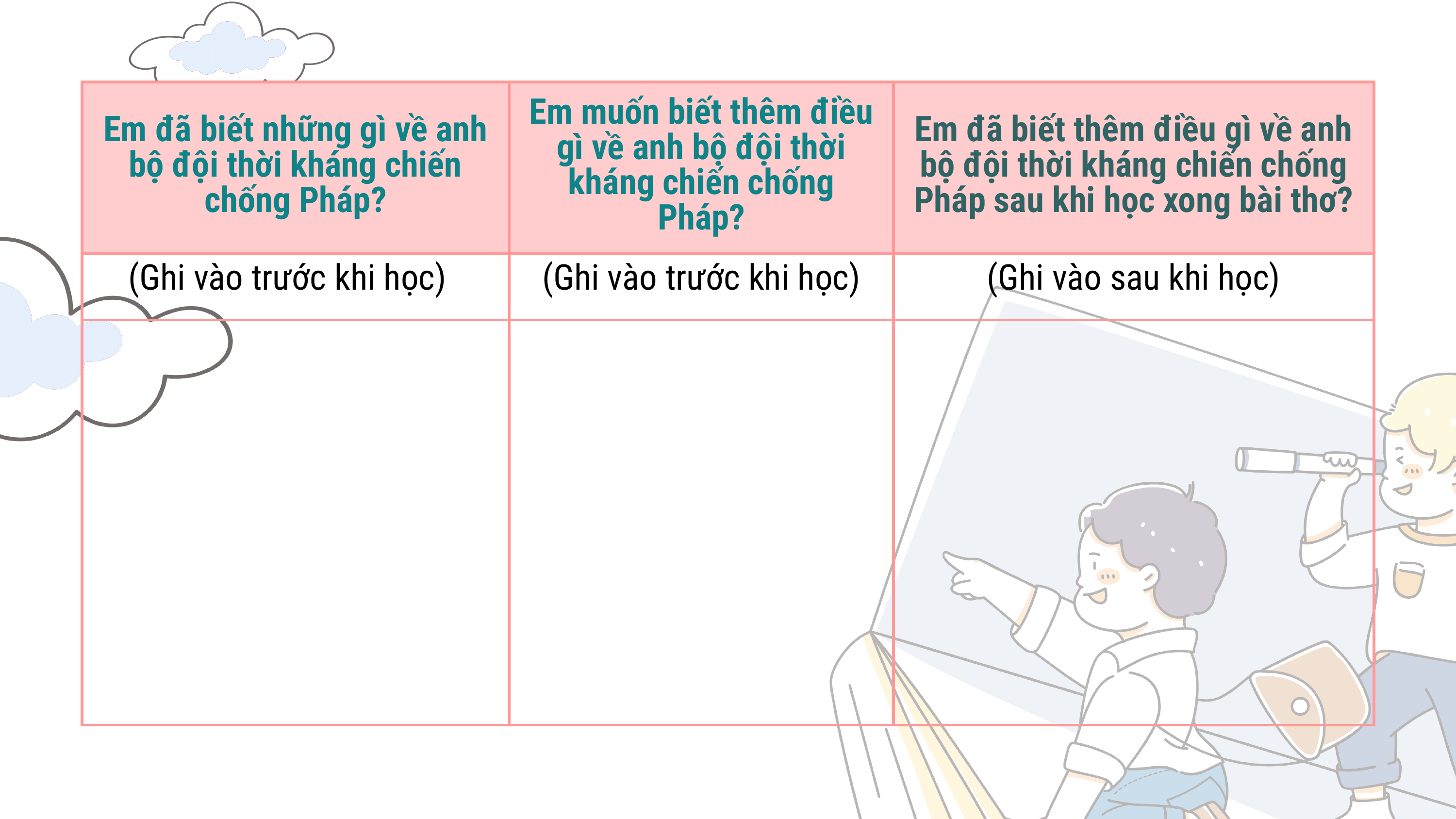

| Em đã biết những gì về anh bộ đội thời kháng chiến chống Pháp? | Em muốn biết thêm điều gì về anh bộ đội thời kháng chiến chống Pháp? | Em đã biết thêm điều gì về anh bộ đội thời kháng chiến chống Pháp sau khi học xong bài thơ? |
| --- | --- | --- |
| (Ghi vào trước khi học) | (Ghi vào trước khi học) | (Ghi vào sau khi học) |
|  |  |  |